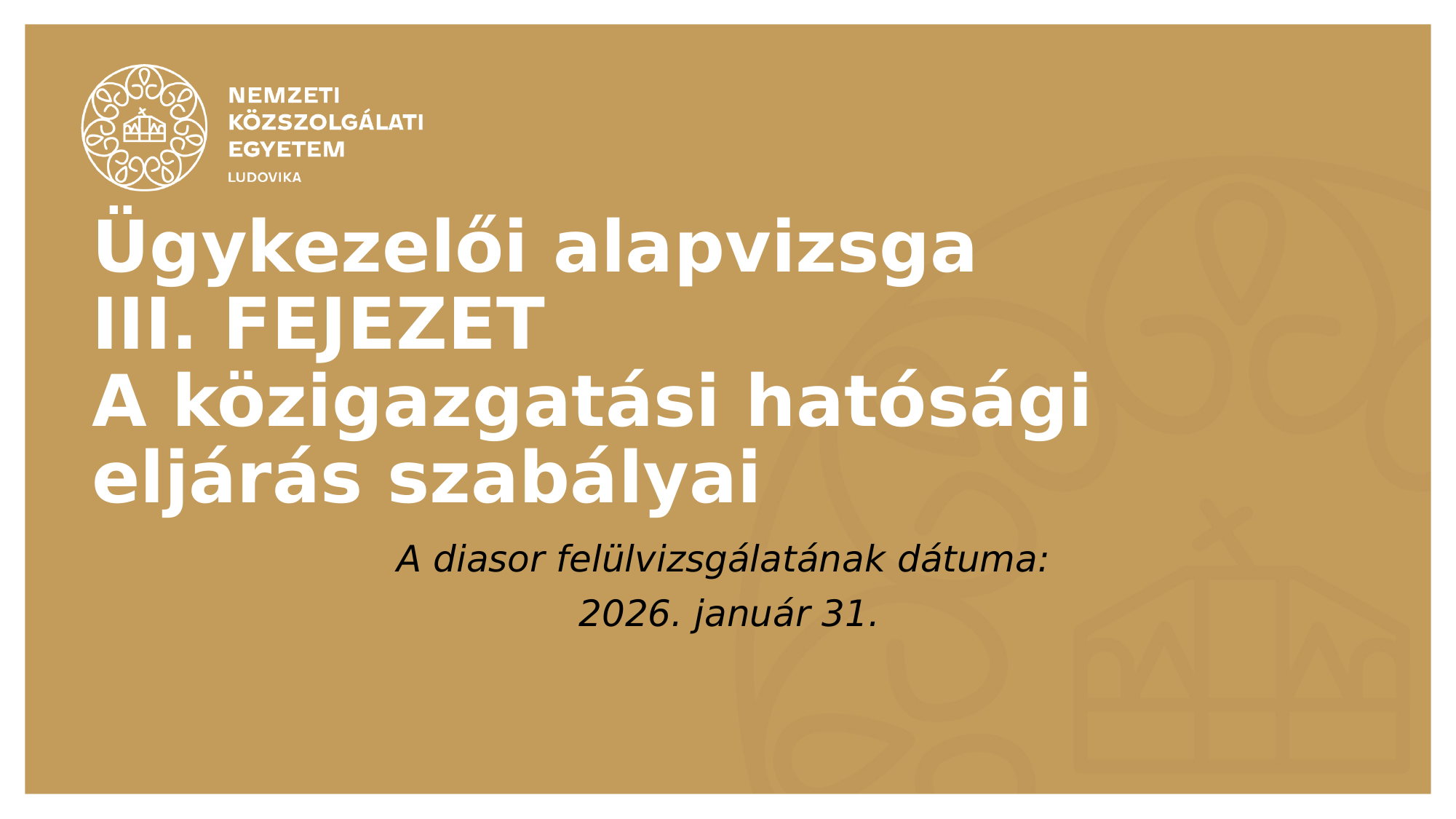

# Ügykezelői alapvizsga III. FEJEZET A közigazgatási hatósági eljárás szabályai
A diasor felülvizsgálatának dátuma:
2026. január 31.